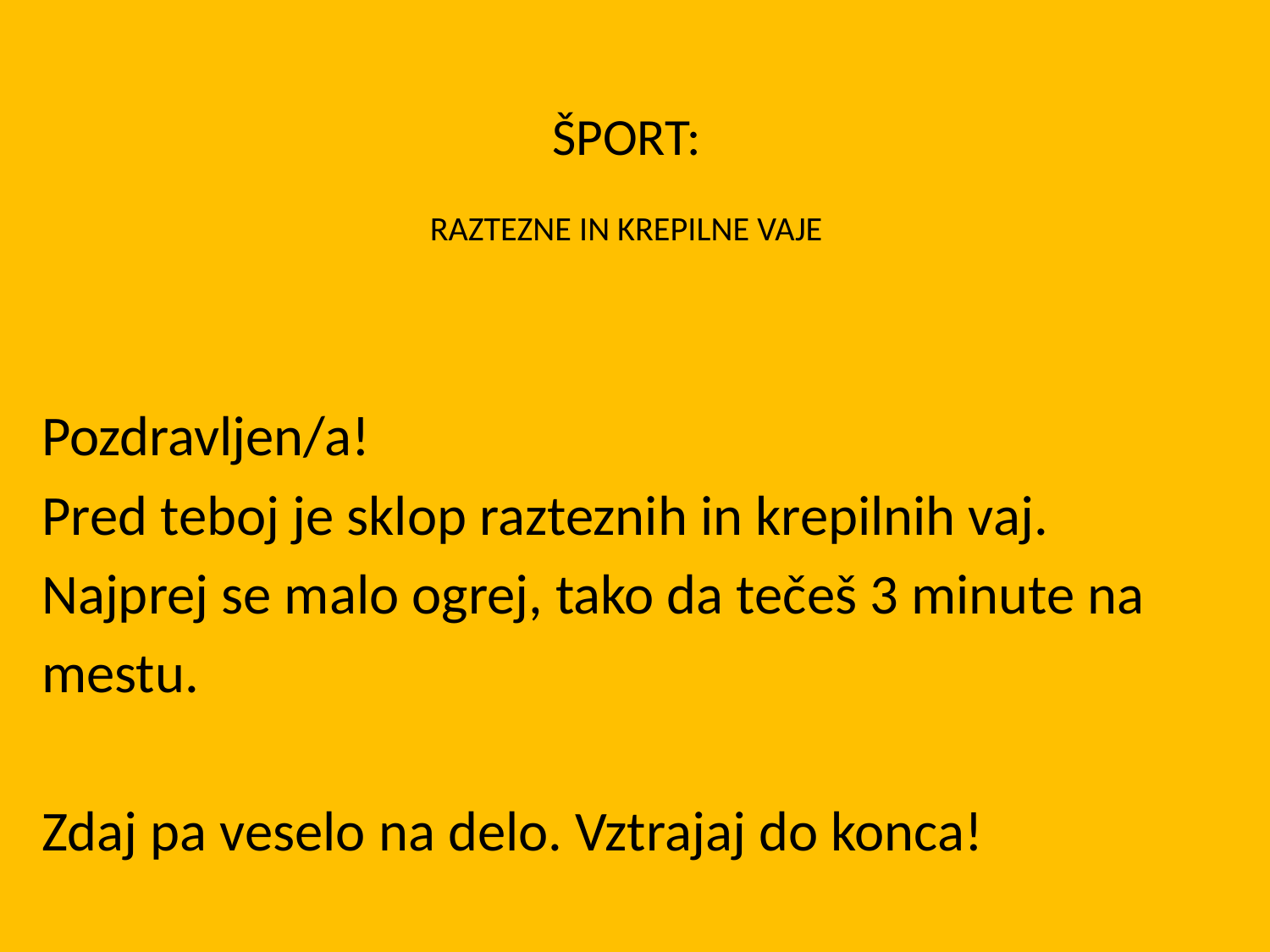

# ŠPORT: RAZTEZNE IN KREPILNE VAJE

Pozdravljen/a!
Pred teboj je sklop razteznih in krepilnih vaj.
Najprej se malo ogrej, tako da tečeš 3 minute na
mestu.

Zdaj pa veselo na delo. Vztrajaj do konca!